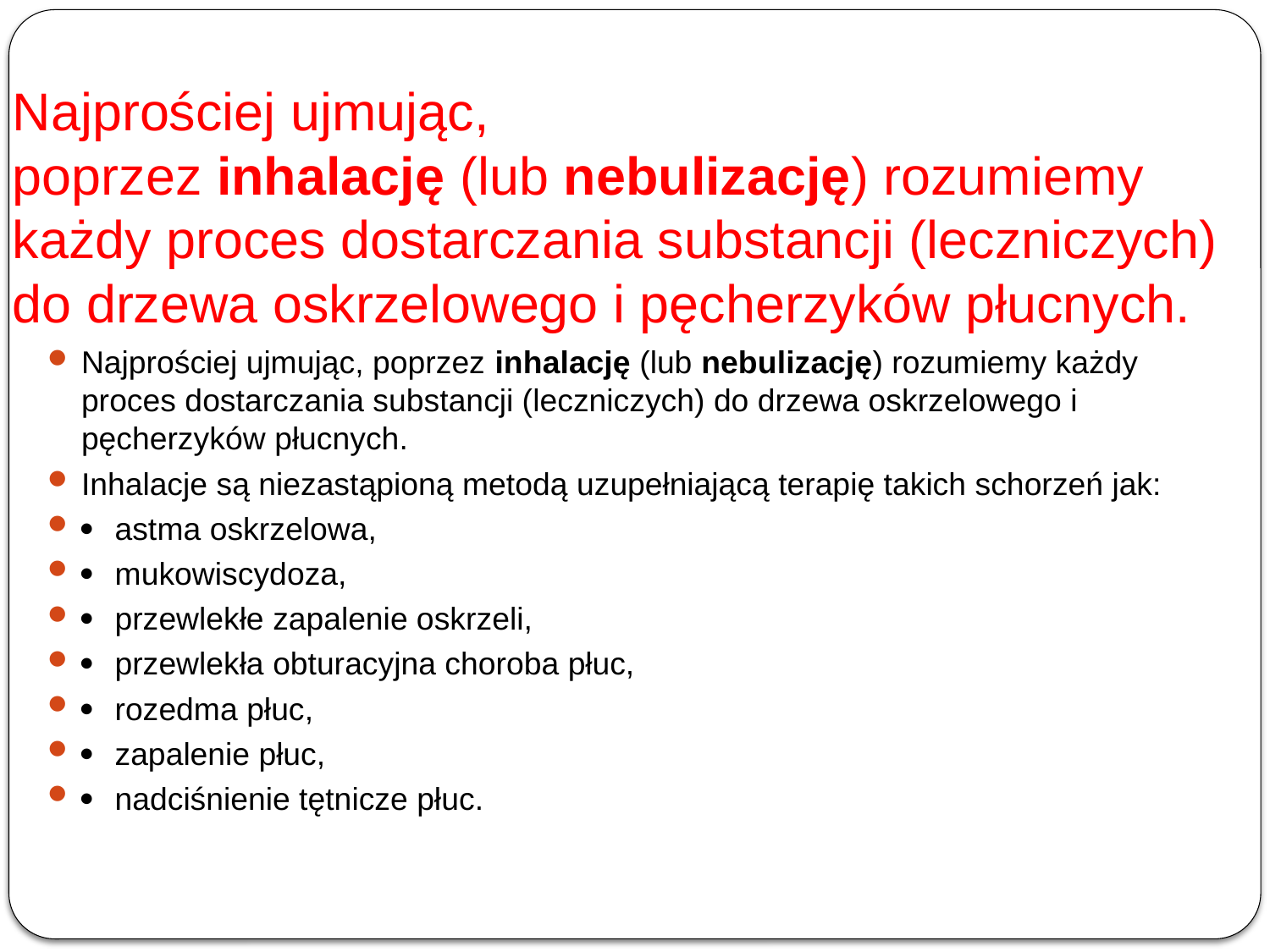

# Najprościej ujmując, poprzez inhalację (lub nebulizację) rozumiemy każdy proces dostarczania substancji (leczniczych) do drzewa oskrzelowego i pęcherzyków płucnych.
Najprościej ujmując, poprzez inhalację (lub nebulizację) rozumiemy każdy proces dostarczania substancji (leczniczych) do drzewa oskrzelowego i pęcherzyków płucnych.
Inhalacje są niezastąpioną metodą uzupełniającą terapię takich schorzeń jak:
•        astma oskrzelowa,
•        mukowiscydoza,
•        przewlekłe zapalenie oskrzeli,
•        przewlekła obturacyjna choroba płuc,
•        rozedma płuc,
•        zapalenie płuc,
•        nadciśnienie tętnicze płuc.